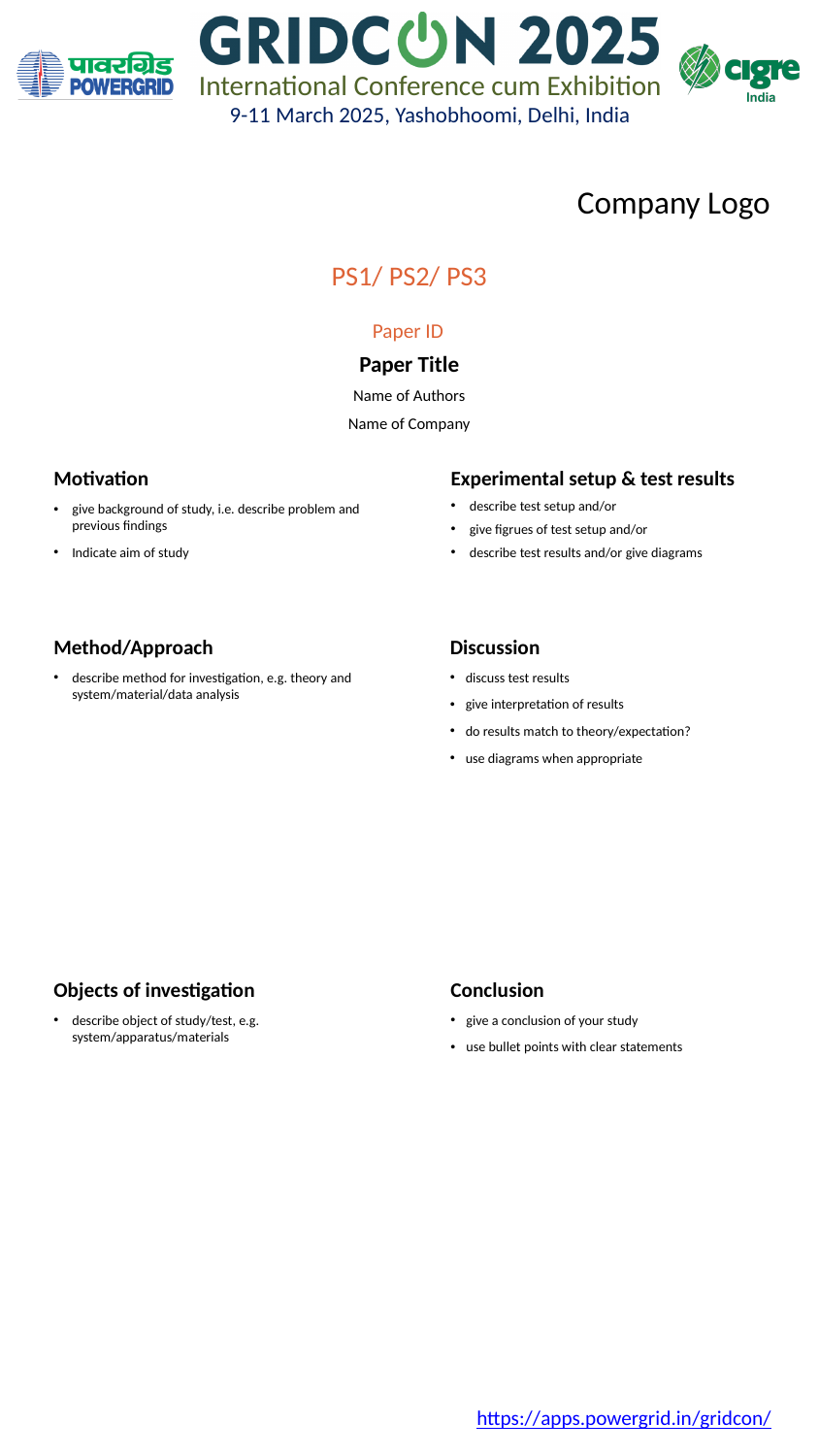

Company Logo
PS1/ PS2/ PS3
Paper ID
Paper Title
Name of Authors
Name of Company
Experimental setup & test results
describe test setup and/or
give figrues of test setup and/or
describe test results and/or give diagrams
Motivation
give background of study, i.e. describe problem and previous findings
Indicate aim of study
Discussion
discuss test results
give interpretation of results
do results match to theory/expectation?
use diagrams when appropriate

Method/Approach
describe method for investigation, e.g. theory and  system/material/data analysis
Objects of investigation
describe object of study/test, e.g. system/apparatus/materials
Conclusion
give a conclusion of your study
use bullet points with clear statements